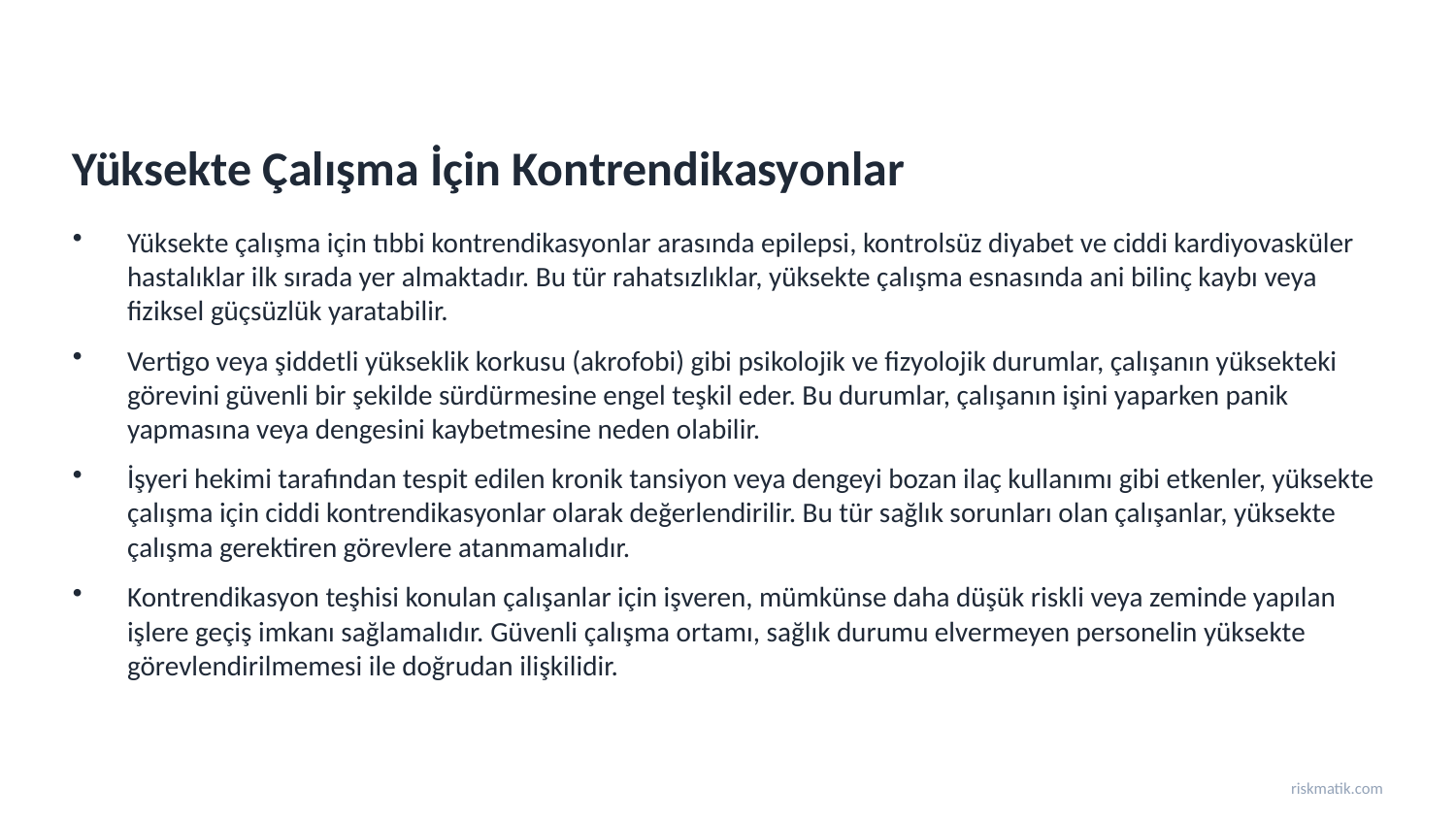

Yüksekte Çalışma İçin Kontrendikasyonlar
Yüksekte çalışma için tıbbi kontrendikasyonlar arasında epilepsi, kontrolsüz diyabet ve ciddi kardiyovasküler hastalıklar ilk sırada yer almaktadır. Bu tür rahatsızlıklar, yüksekte çalışma esnasında ani bilinç kaybı veya fiziksel güçsüzlük yaratabilir.
Vertigo veya şiddetli yükseklik korkusu (akrofobi) gibi psikolojik ve fizyolojik durumlar, çalışanın yüksekteki görevini güvenli bir şekilde sürdürmesine engel teşkil eder. Bu durumlar, çalışanın işini yaparken panik yapmasına veya dengesini kaybetmesine neden olabilir.
İşyeri hekimi tarafından tespit edilen kronik tansiyon veya dengeyi bozan ilaç kullanımı gibi etkenler, yüksekte çalışma için ciddi kontrendikasyonlar olarak değerlendirilir. Bu tür sağlık sorunları olan çalışanlar, yüksekte çalışma gerektiren görevlere atanmamalıdır.
Kontrendikasyon teşhisi konulan çalışanlar için işveren, mümkünse daha düşük riskli veya zeminde yapılan işlere geçiş imkanı sağlamalıdır. Güvenli çalışma ortamı, sağlık durumu elvermeyen personelin yüksekte görevlendirilmemesi ile doğrudan ilişkilidir.
riskmatik.com